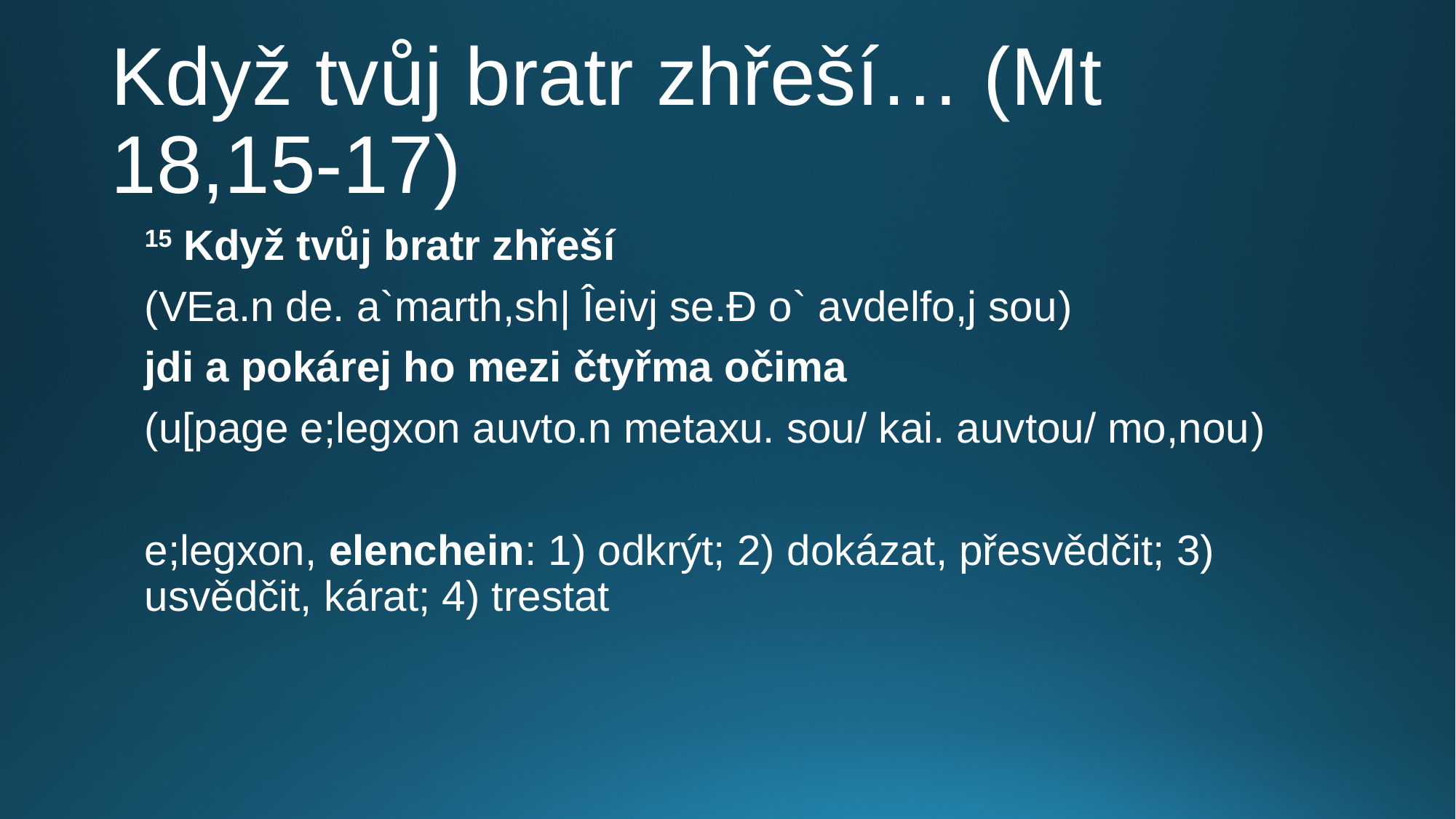

# Když tvůj bratr zhřeší… (Mt 18,15-17)
15 Když tvůj bratr zhřeší
(VEa.n de. a`marth,sh| Îeivj se.Ð o` avdelfo,j sou)
jdi a pokárej ho mezi čtyřma očima
(u[page e;legxon auvto.n metaxu. sou/ kai. auvtou/ mo,nou)

e;legxon, elenchein: 1) odkrýt; 2) dokázat, přesvědčit; 3) usvědčit, kárat; 4) trestat